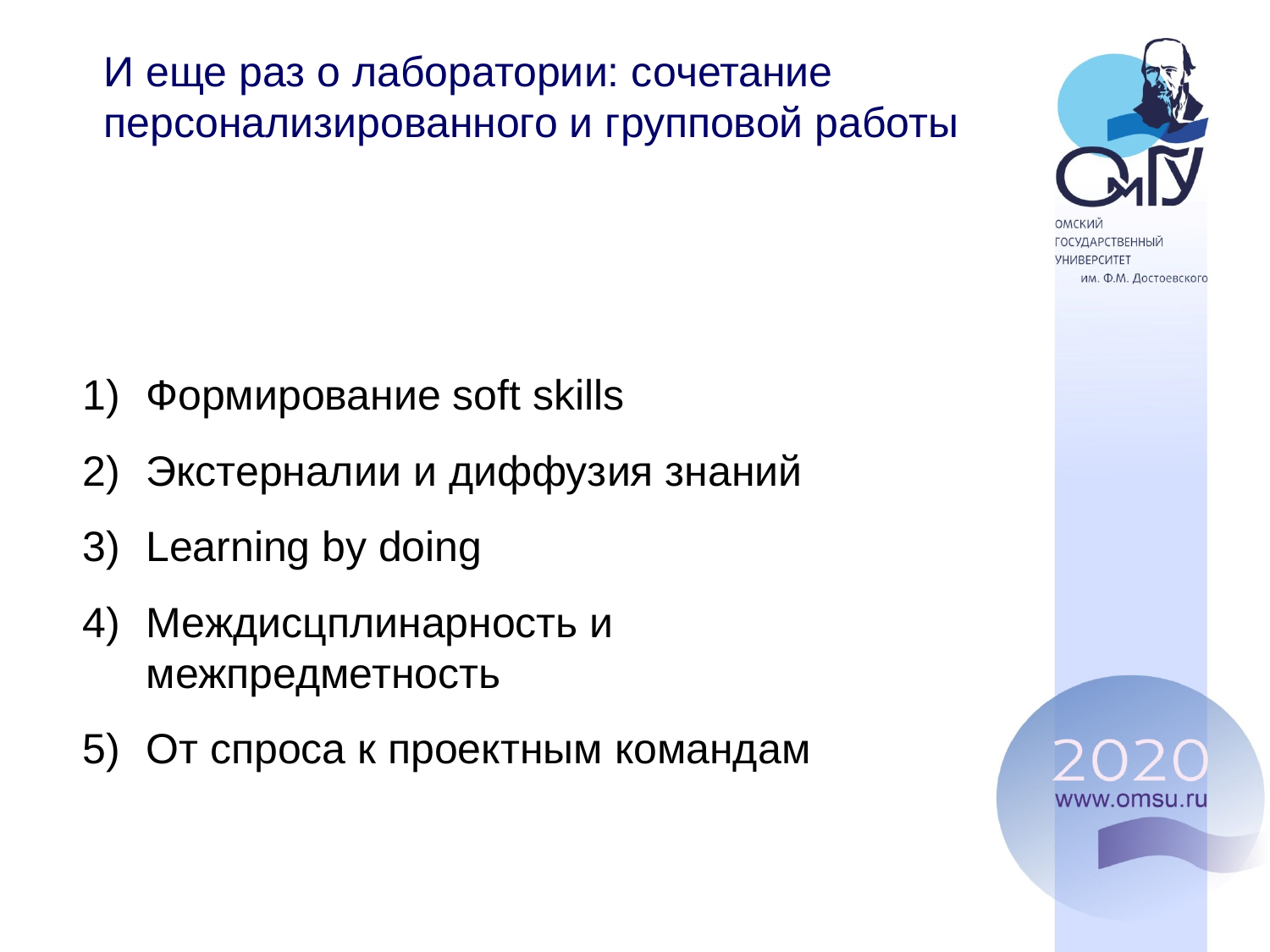

И еще раз о лаборатории: сочетание персонализированного и групповой работы

Формирование soft skills
Экстерналии и диффузия знаний
Learning by doing
Междисцплинарность и межпредметность
От спроса к проектным командам